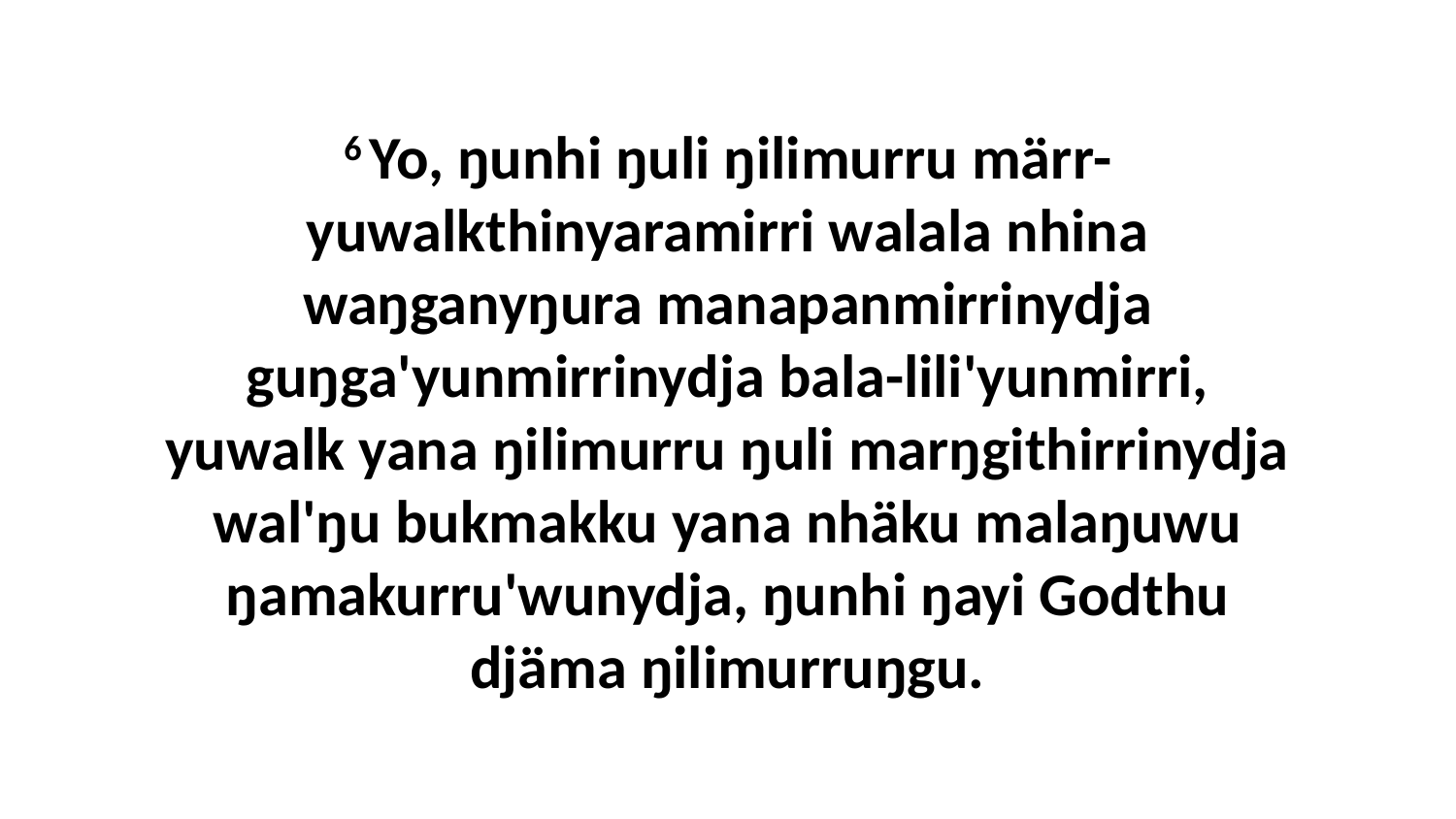

6 Yo, ŋunhi ŋuli ŋilimurru märr-yuwalkthinyaramirri walala nhina waŋganyŋura manapanmirrinydja guŋga'yunmirrinydja bala-lili'yunmirri, yuwalk yana ŋilimurru ŋuli marŋgithirrinydja wal'ŋu bukmakku yana nhäku malaŋuwu ŋamakurru'wunydja, ŋunhi ŋayi Godthu djäma ŋilimurruŋgu.